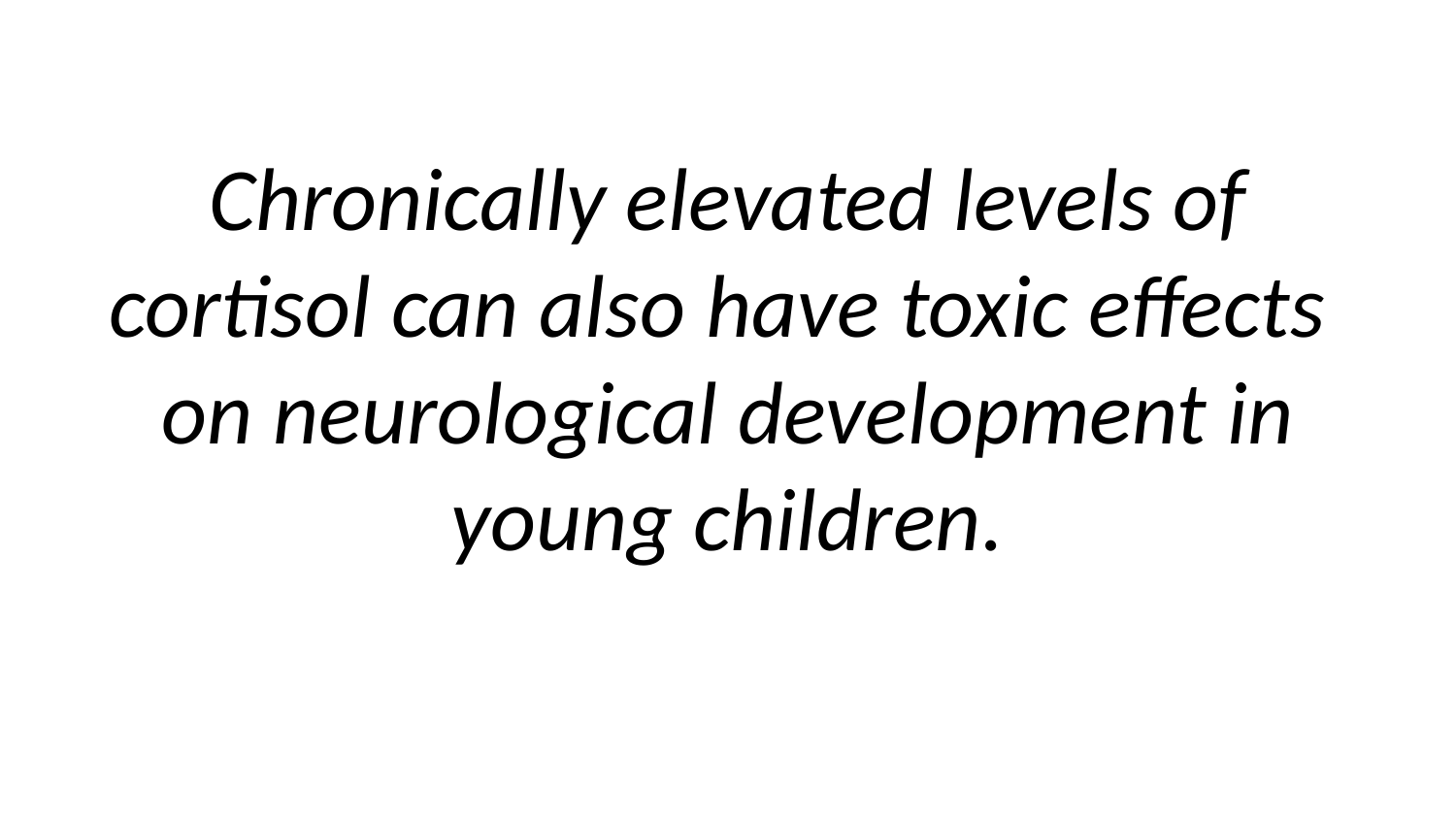

# Chronically elevated levels of cortisol can also have toxic effects  on neurological development in young children.